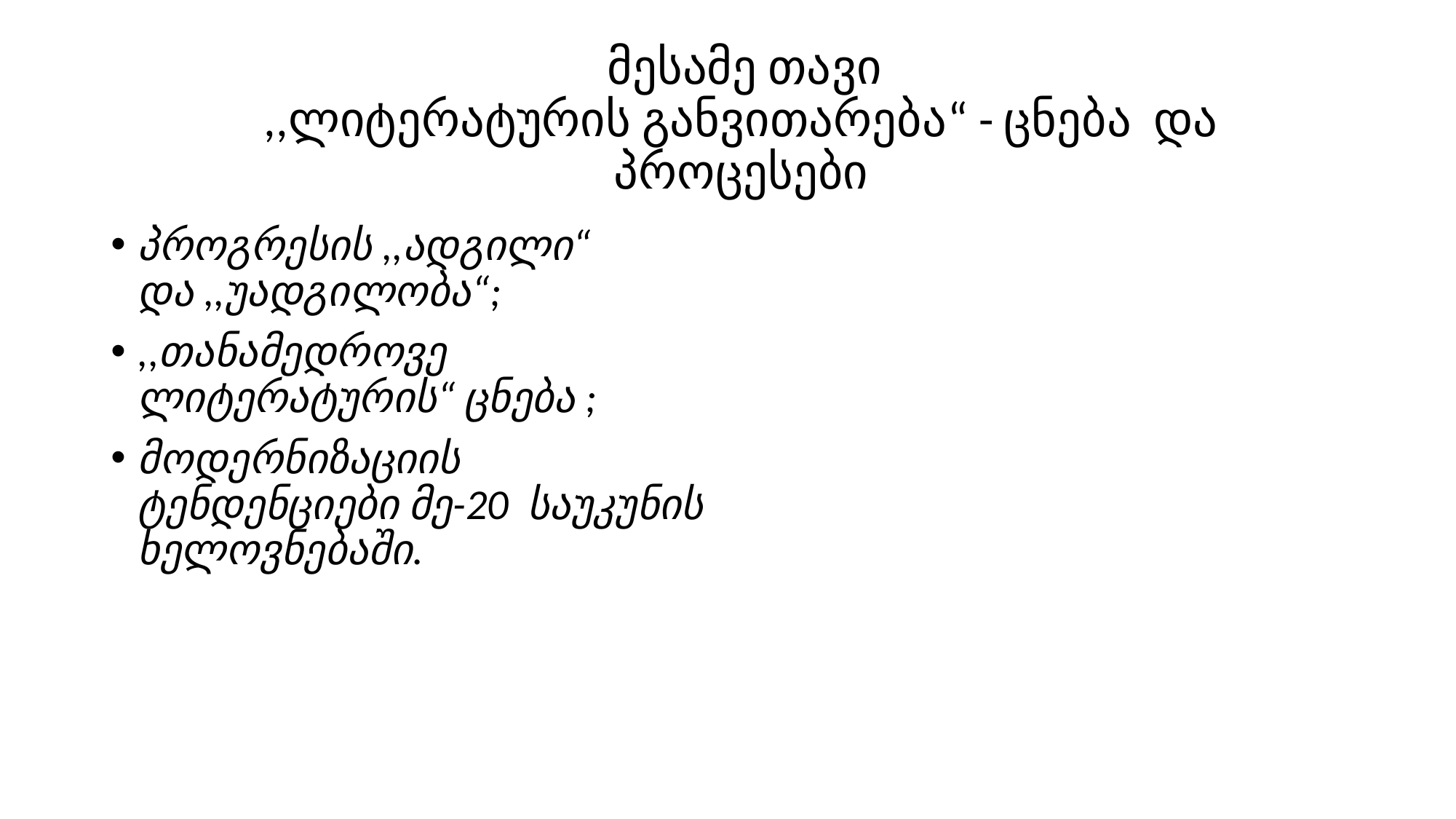

# მესამე თავი ,,ლიტერატურის განვითარება“ - ცნება  და პროცესები
პროგრესის ,,ადგილი“ და ,,უადგილობა“;
,,თანამედროვე ლიტერატურის“ ცნება ;
მოდერნიზაციის ტენდენციები მე-20  საუკუნის ხელოვნებაში.